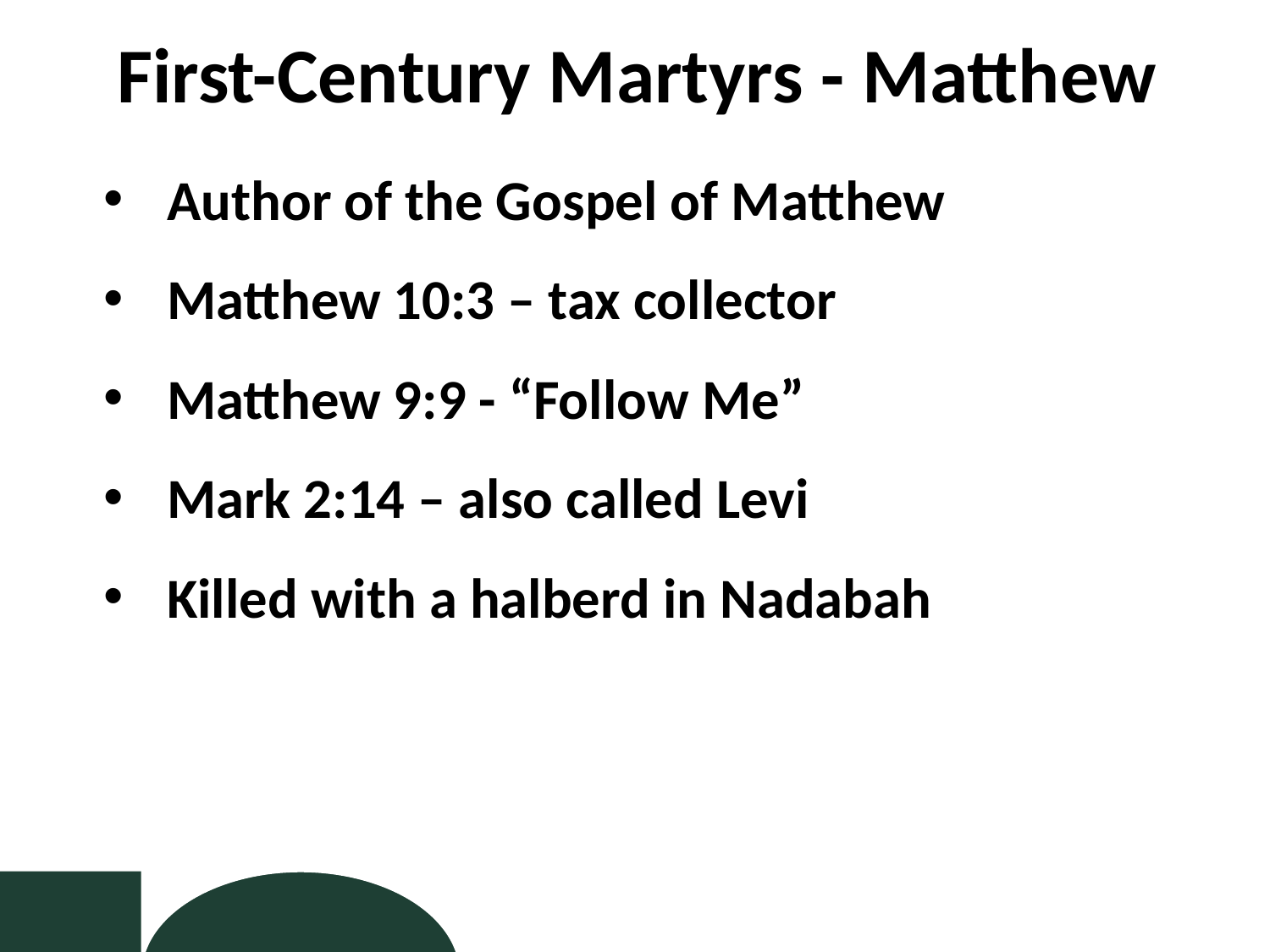

First-Century Martyrs - Matthew
Author of the Gospel of Matthew
Matthew 10:3 – tax collector
Matthew 9:9 - “Follow Me”
Mark 2:14 – also called Levi
Killed with a halberd in Nadabah